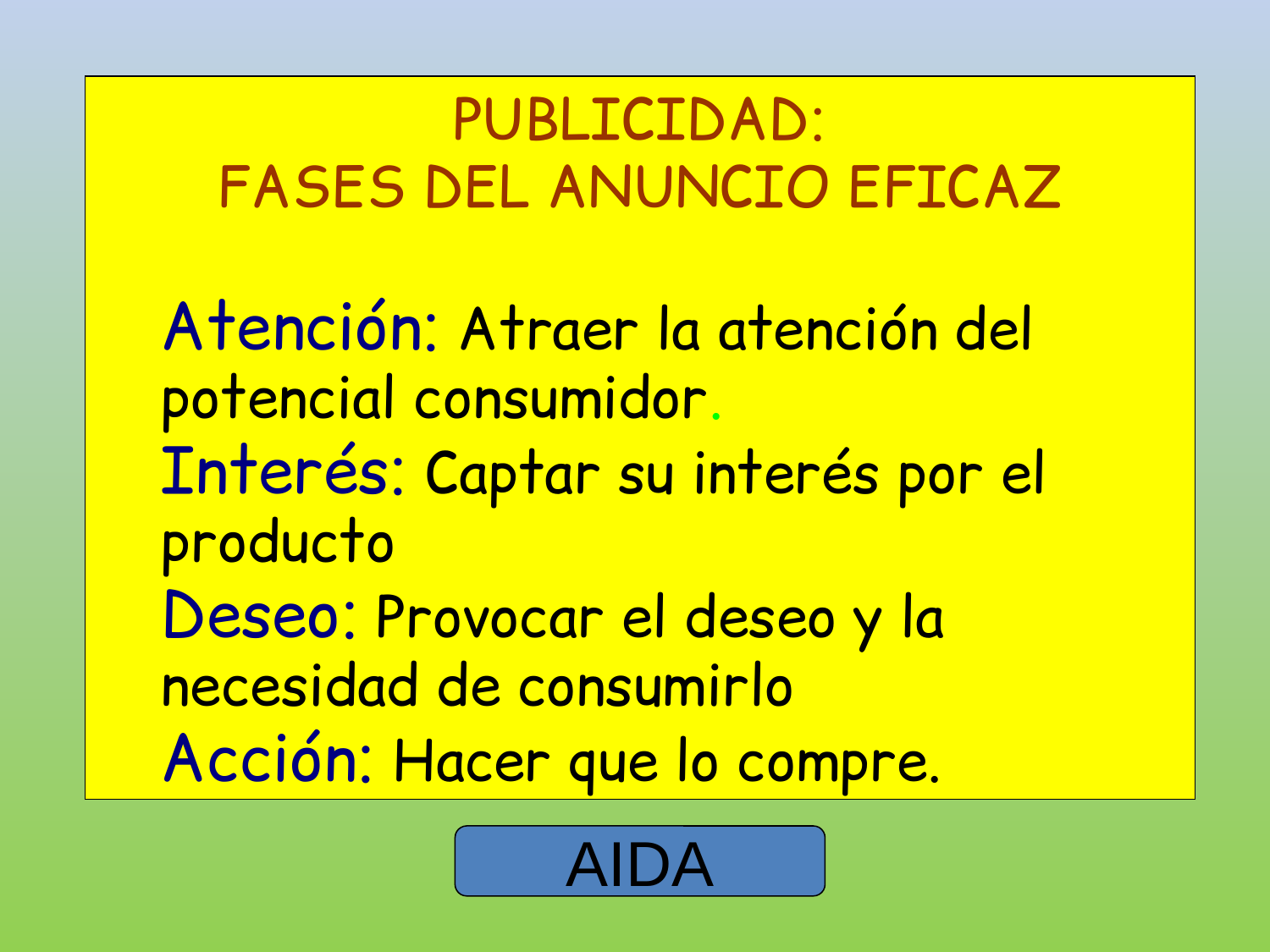

PUBLICIDAD:
FASES DEL ANUNCIO EFICAZ

Atención: Atraer la atención del potencial consumidor.
Interés: Captar su interés por el producto
Deseo: Provocar el deseo y la necesidad de consumirlo
Acción: Hacer que lo compre.
AIDA